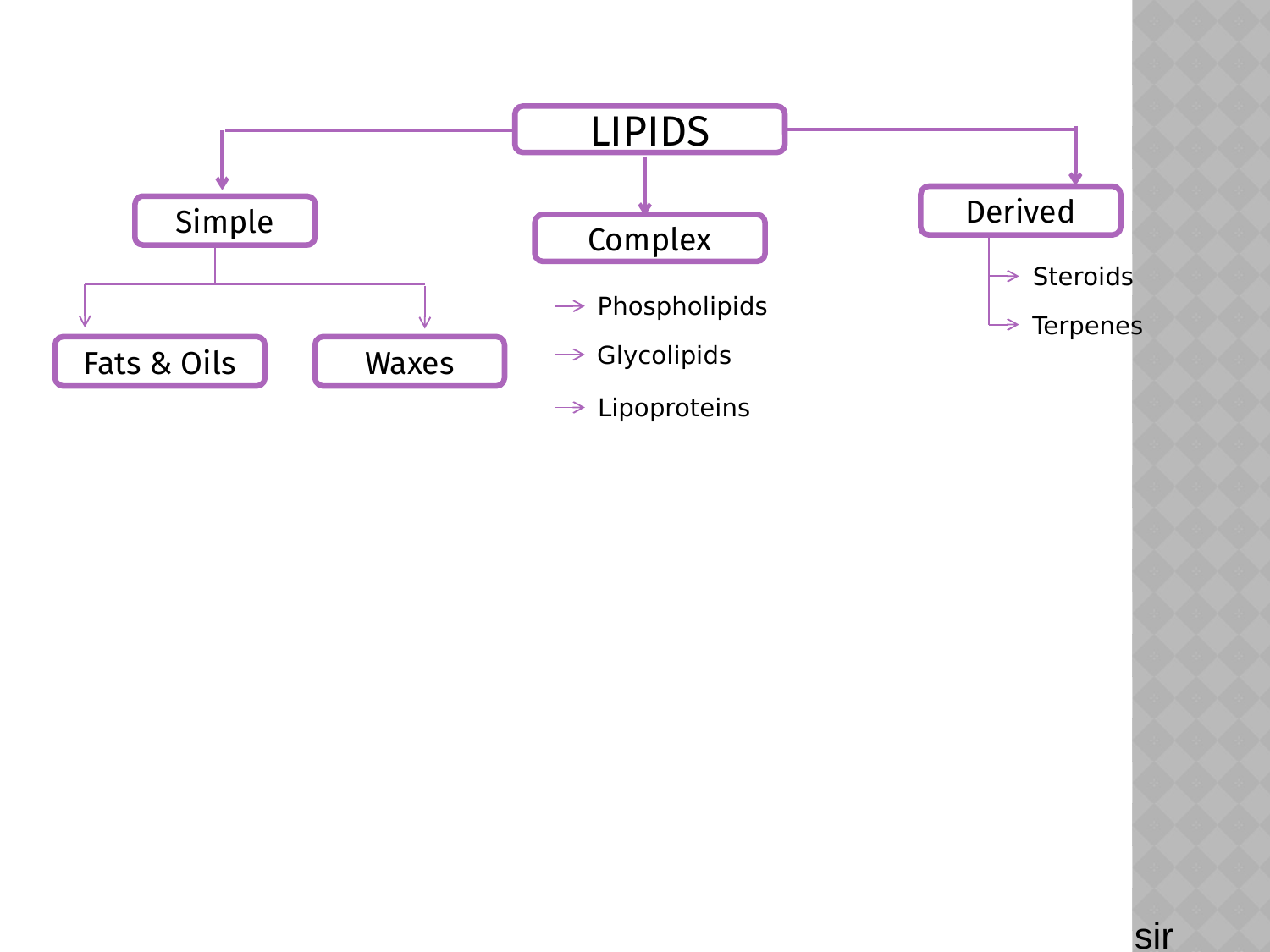

LIPIDS
Derived
Simple
Complex
Steroids
Phospholipids
Terpenes
Glycolipids
Fats & Oils
Waxes
Lipoproteins
sir